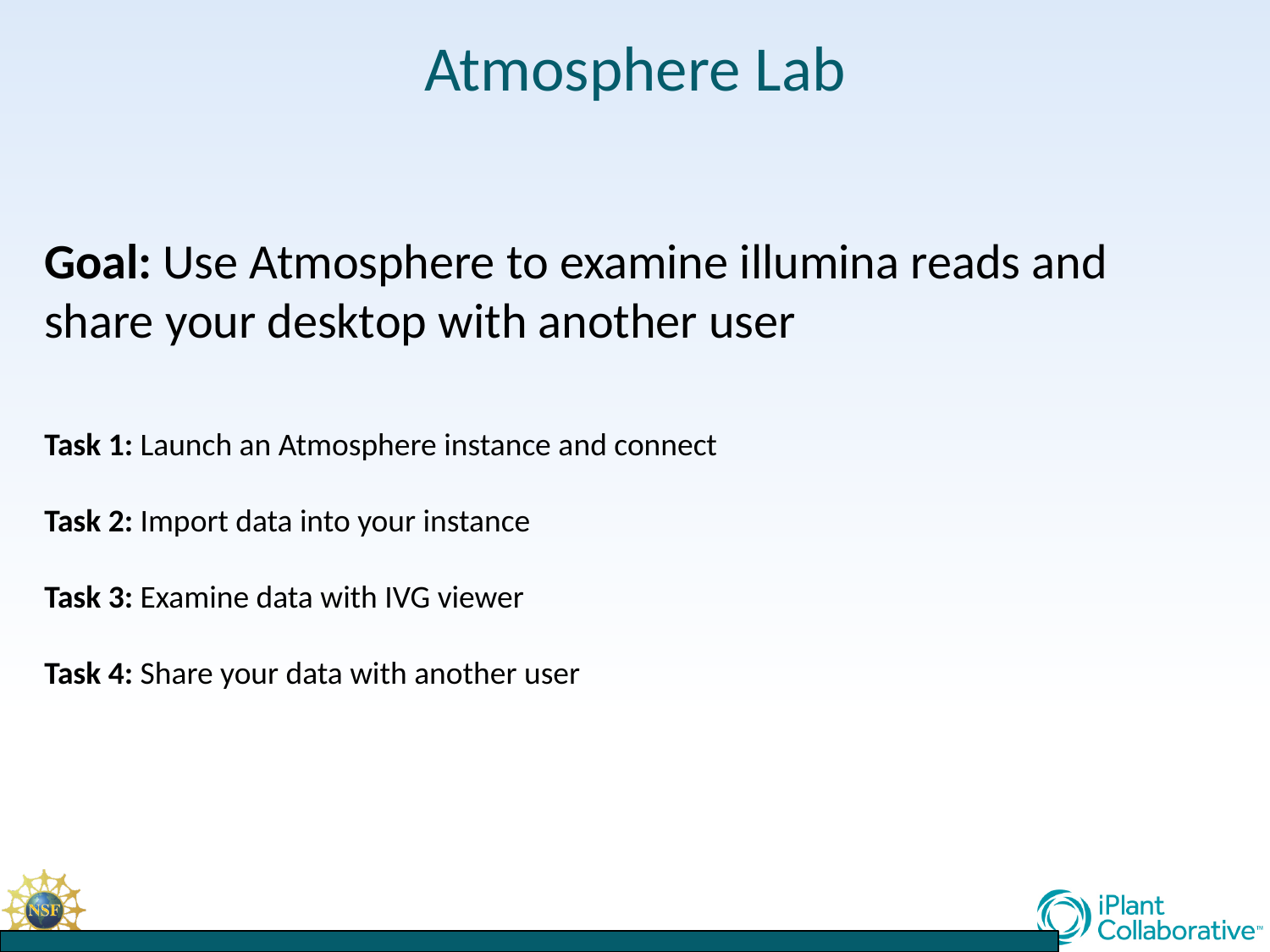

Atmosphere Lab
Goal: Use Atmosphere to examine illumina reads and share your desktop with another user

Task 1: Launch an Atmosphere instance and connect

Task 2: Import data into your instance

Task 3: Examine data with IVG viewer

Task 4: Share your data with another user